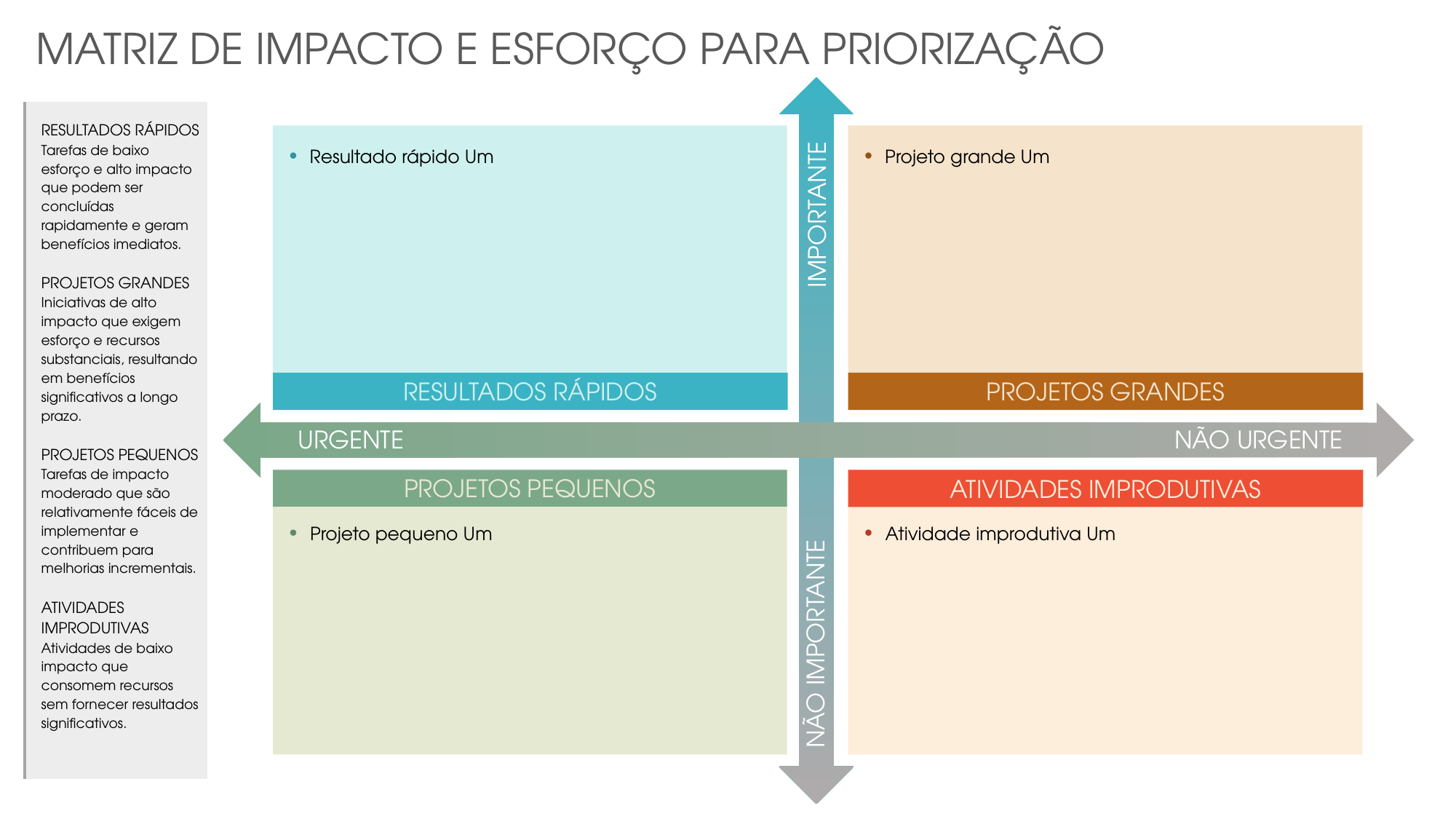

MATRIZ DE IMPACTO E ESFORÇO PARA PRIORIZAÇÃO

RESULTADOS RÁPIDOS
Tarefas de baixo esforço e alto impacto que podem ser concluídas rapidamente e geram benefícios imediatos.

PROJETOS GRANDES
Iniciativas de alto impacto que exigem esforço e recursos substanciais, resultando em benefícios significativos a longo prazo.

PROJETOS PEQUENOS
Tarefas de impacto moderado que são relativamente fáceis de implementar e contribuem para melhorias incrementais.

ATIVIDADES IMPRODUTIVAS
Atividades de baixo impacto que consomem recursos sem fornecer resultados significativos.
Resultado rápido Um
Projeto grande Um
IMPORTANTE
RESULTADOS RÁPIDOS
PROJETOS GRANDES
URGENTE
NÃO URGENTE
Projeto pequeno Um
Atividade improdutiva Um
PROJETOS PEQUENOS
ATIVIDADES IMPRODUTIVAS
NÃO IMPORTANTE